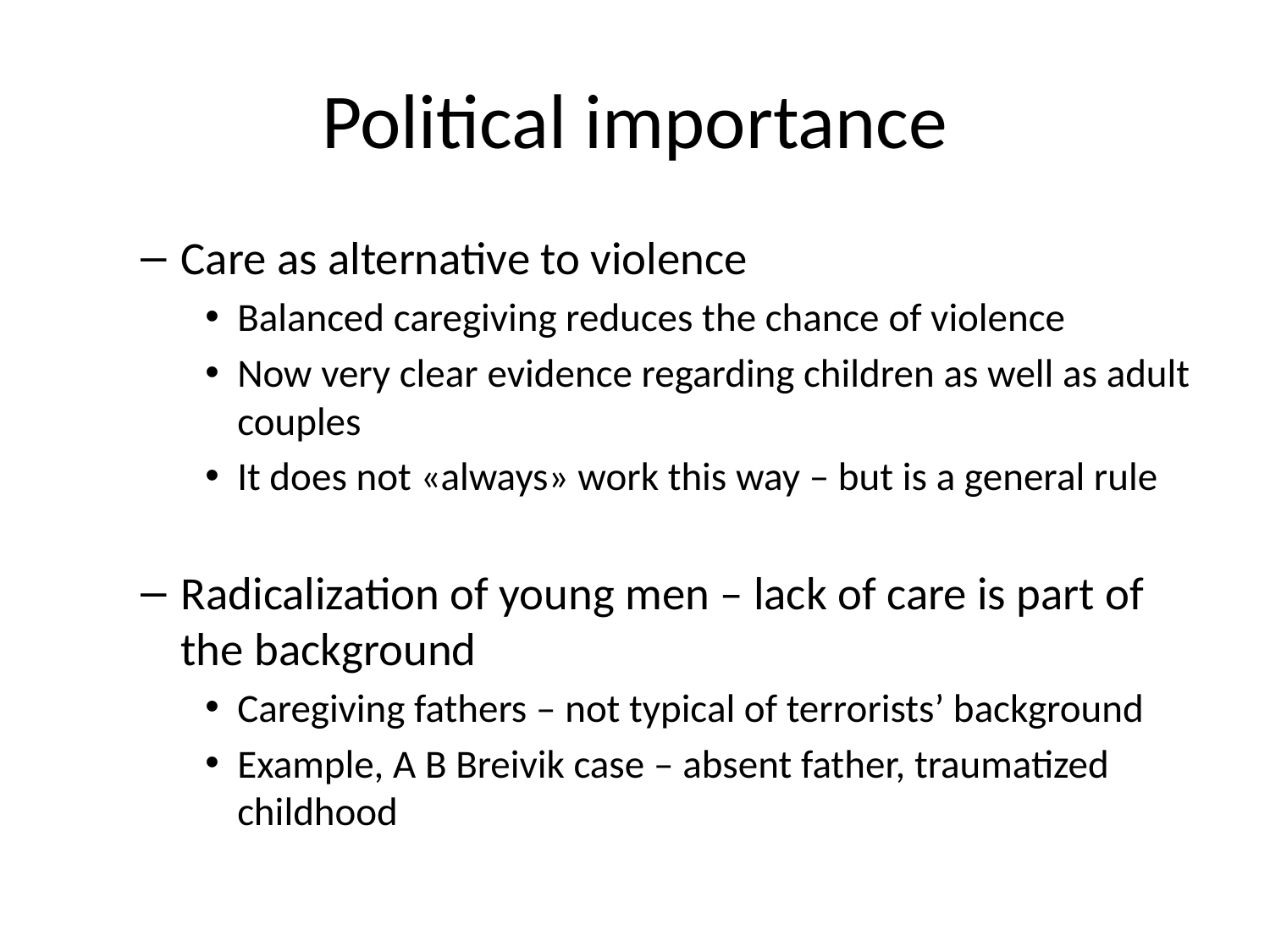

# Political importance
Care as alternative to violence
Balanced caregiving reduces the chance of violence
Now very clear evidence regarding children as well as adult couples
It does not «always» work this way – but is a general rule

Radicalization of young men – lack of care is part of the background
Caregiving fathers – not typical of terrorists’ background
Example, A B Breivik case – absent father, traumatized childhood